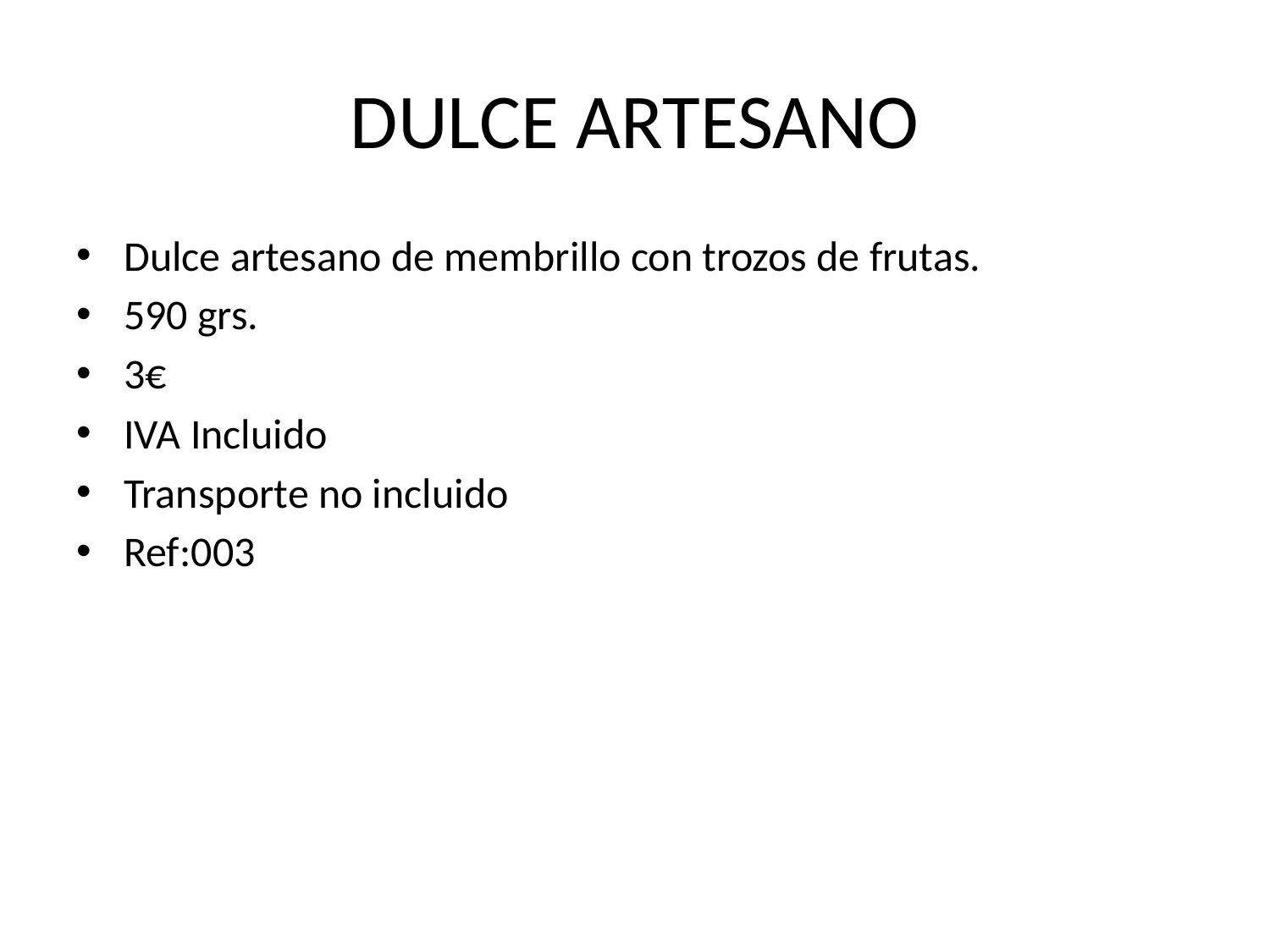

# DULCE ARTESANO
Dulce artesano de membrillo con trozos de frutas.
590 grs.
3€
IVA Incluido
Transporte no incluido
Ref:003